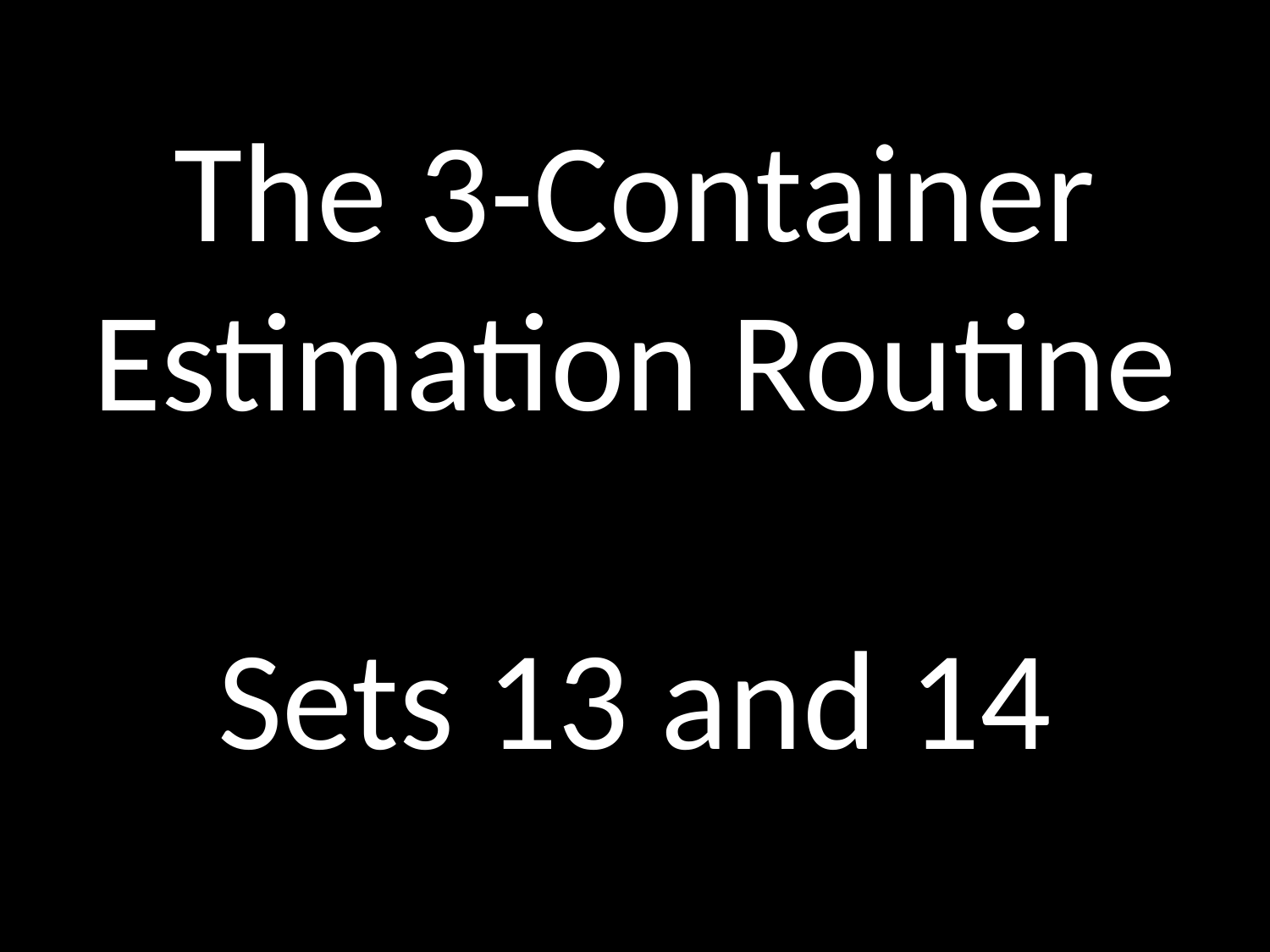

The 3-Container Estimation Routine

Sets 13 and 14